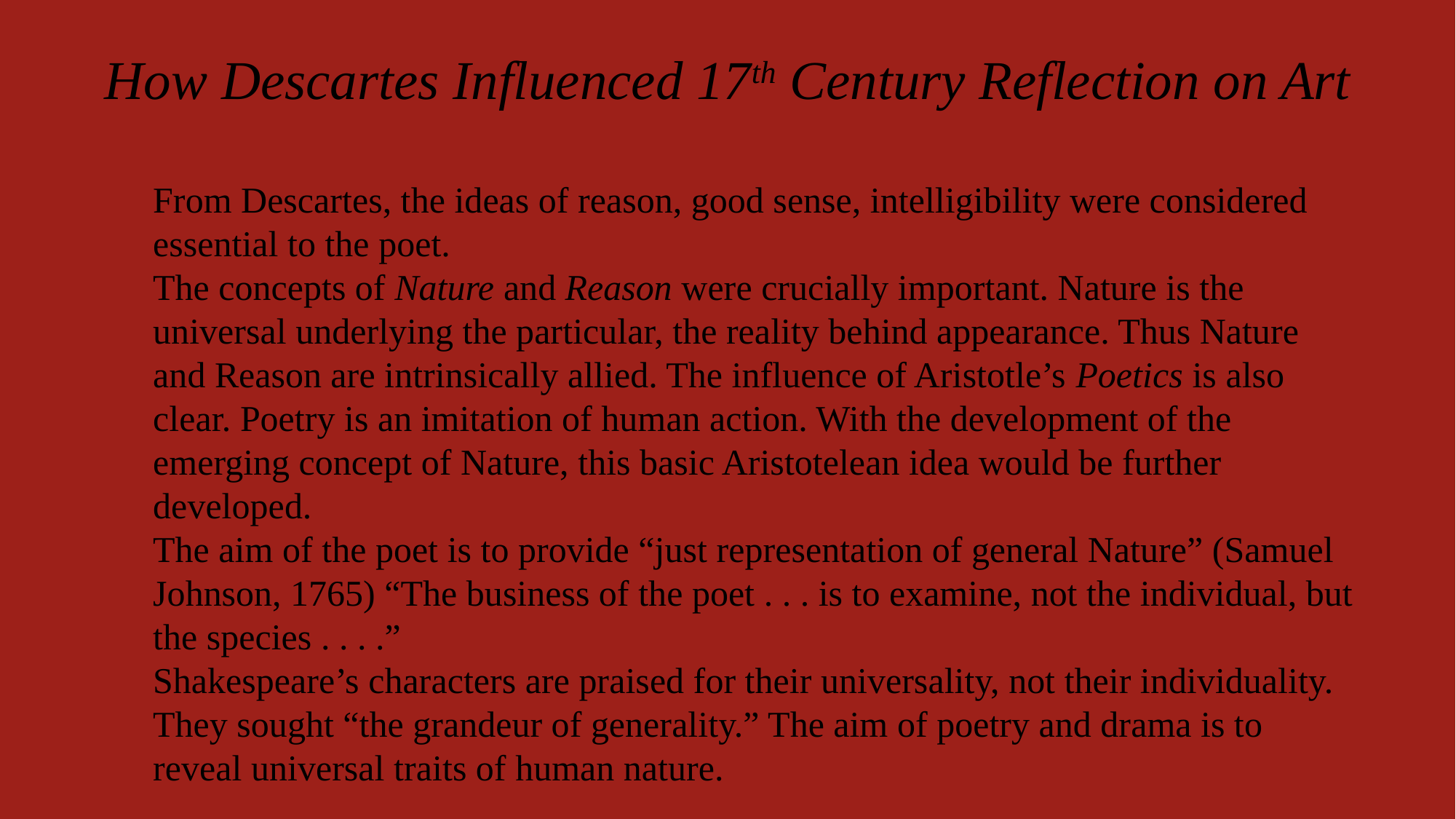

# How Descartes Influenced 17th Century Reflection on Art

From Descartes, the ideas of reason, good sense, intelligibility were considered essential to the poet.
The concepts of Nature and Reason were crucially important. Nature is the universal underlying the particular, the reality behind appearance. Thus Nature and Reason are intrinsically allied. The influence of Aristotle’s Poetics is also clear. Poetry is an imitation of human action. With the development of the emerging concept of Nature, this basic Aristotelean idea would be further developed.
The aim of the poet is to provide “just representation of general Nature” (Samuel Johnson, 1765) “The business of the poet . . . is to examine, not the individual, but the species . . . .”
Shakespeare’s characters are praised for their universality, not their individuality. They sought “the grandeur of generality.” The aim of poetry and drama is to reveal universal traits of human nature.